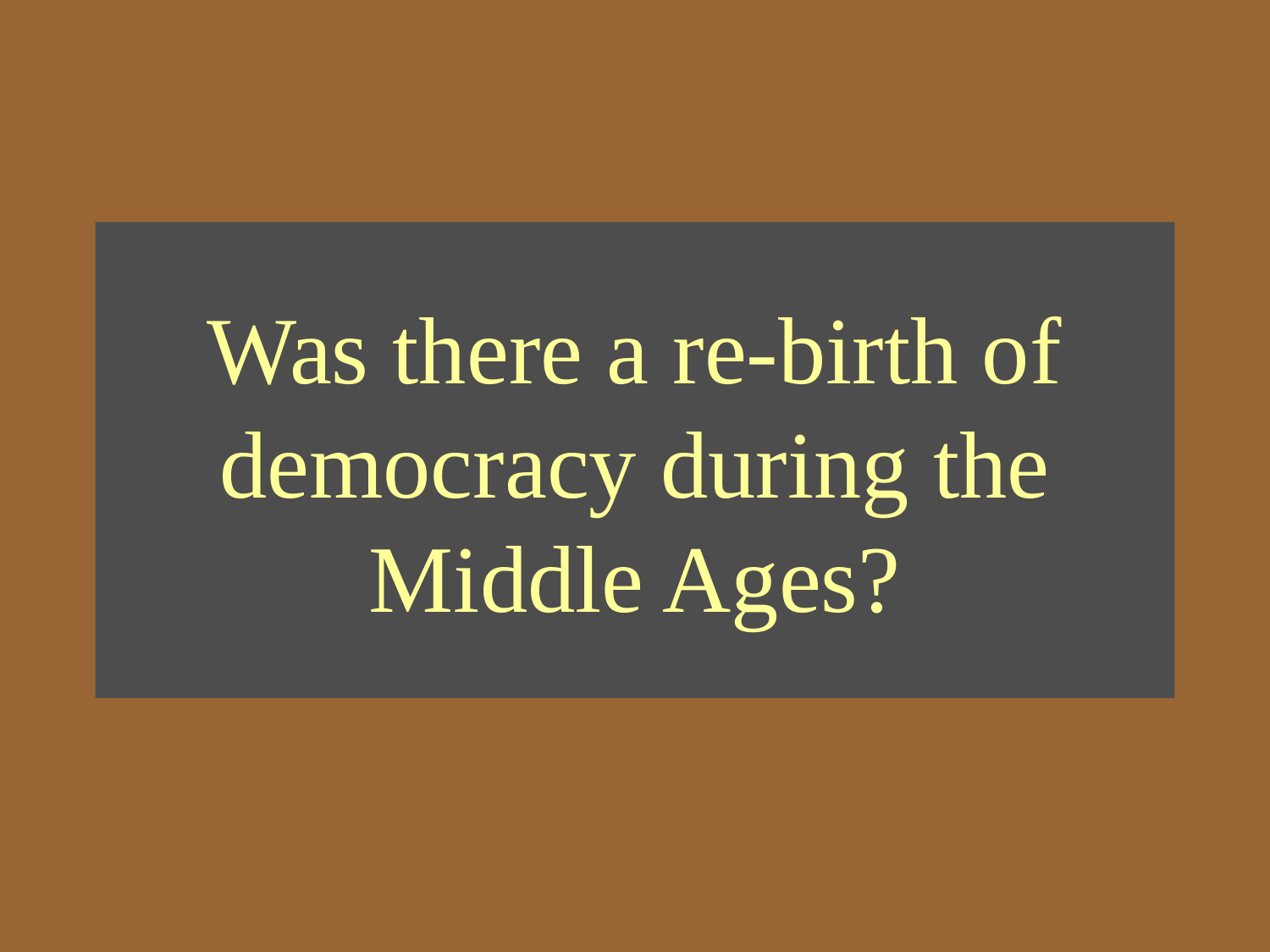

# Was there a re-birth of democracy during the Middle Ages?